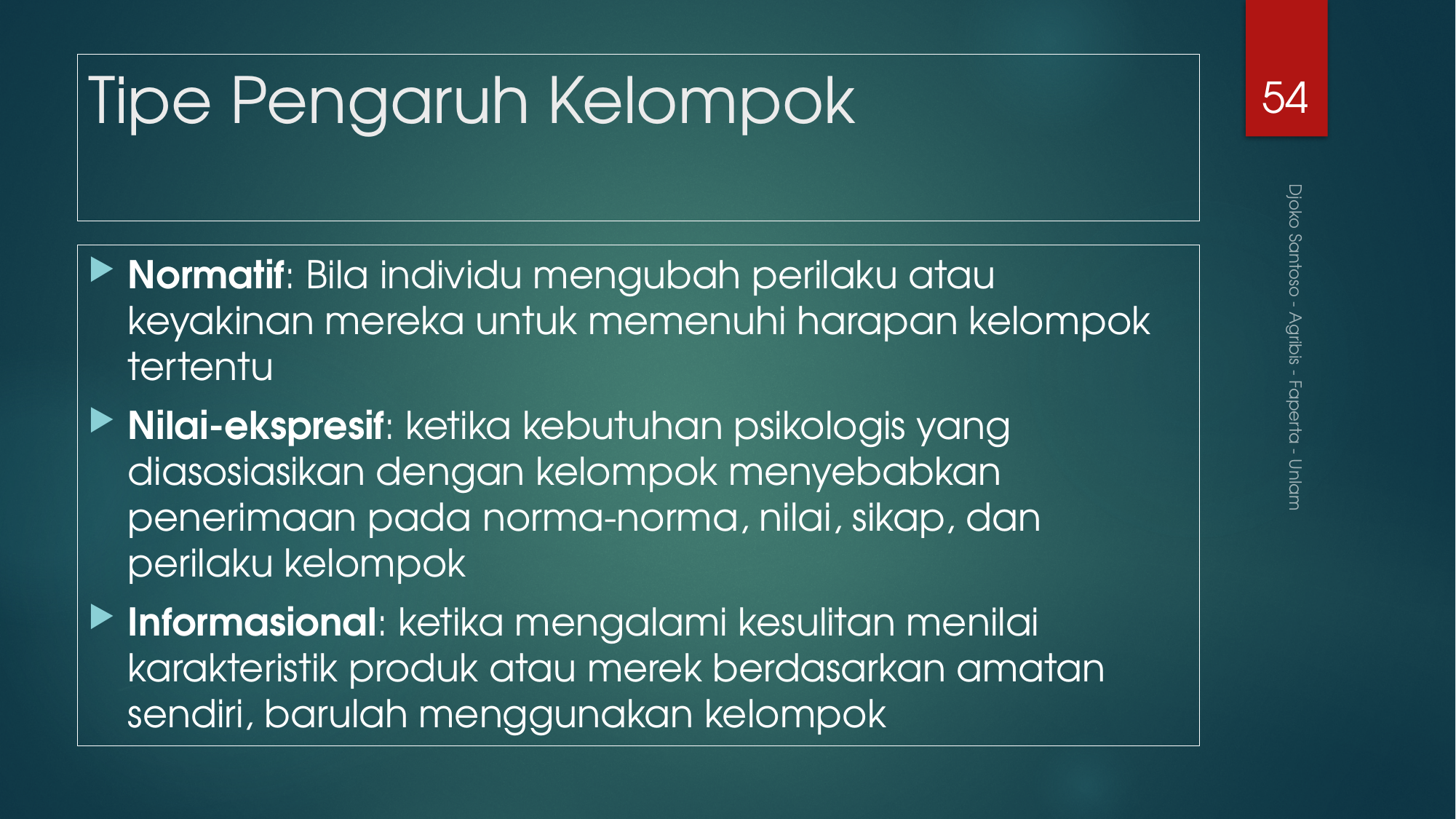

54
# Tipe Pengaruh Kelompok
Normatif: Bila individu mengubah perilaku atau keyakinan mereka untuk memenuhi harapan kelompok tertentu
Nilai-ekspresif: ketika kebutuhan psikologis yang diasosiasikan dengan kelompok menyebabkan penerimaan pada norma-norma, nilai, sikap, dan perilaku kelompok
Informasional: ketika mengalami kesulitan menilai karakteristik produk atau merek berdasarkan amatan sendiri, barulah menggunakan kelompok
Djoko Santoso - Agribis - Faperta - Unlam